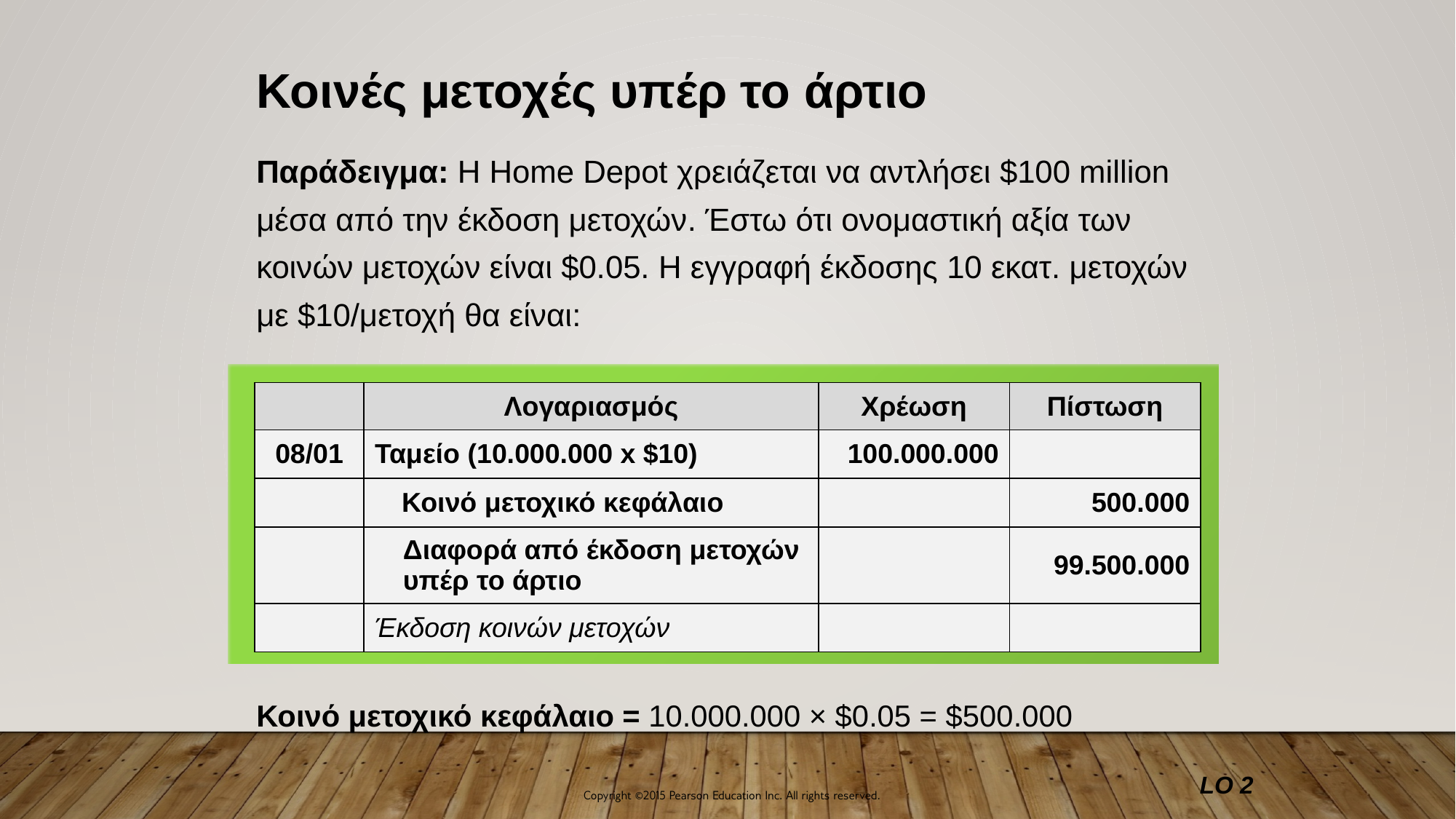

Κοινές μετοχές υπέρ το άρτιο
Παράδειγμα: Η Home Depot χρειάζεται να αντλήσει $100 million μέσα από την έκδοση μετοχών. Έστω ότι ονομαστική αξία των κοινών μετοχών είναι $0.05. Η εγγραφή έκδοσης 10 εκατ. μετοχών με $10/μετοχή θα είναι:

|  | Λογαριασμός | Χρέωση | Πίστωση |
| --- | --- | --- | --- |
| 08/01 | Ταμείο (10.000.000 x $10) | 100.000.000 |  |
|  | Κοινό μετοχικό κεφάλαιο |  | 500.000 |
|  | Διαφορά από έκδοση μετοχών υπέρ το άρτιο |  | 99.500.000 |
|  | Έκδοση κοινών μετοχών |  |  |
Κοινό μετοχικό κεφάλαιο = 10.000.000 × $0.05 = $500.000
LO 2
Copyright ©2015 Pearson Education Inc. All rights reserved.